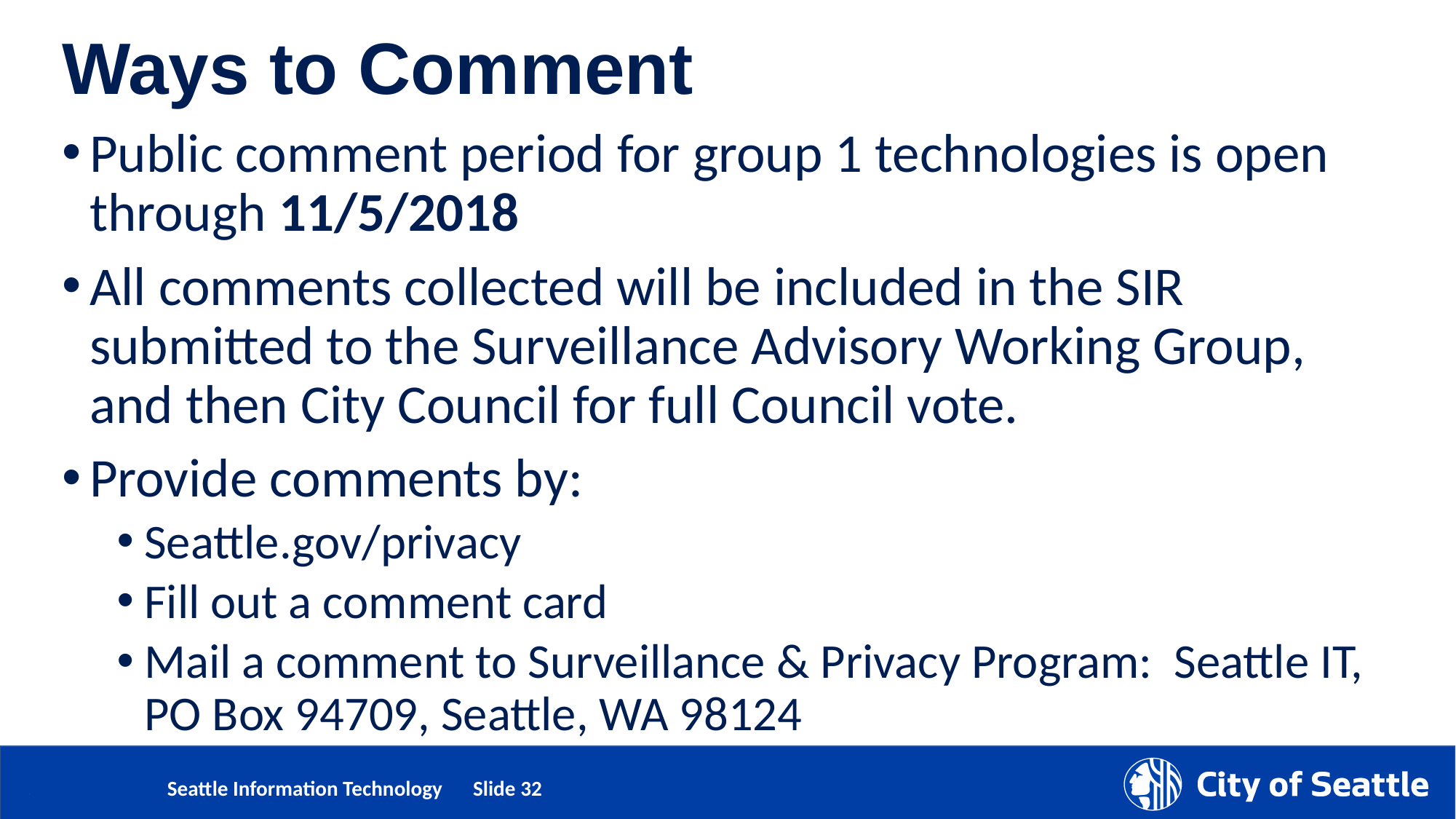

# Ways to Comment
Public comment period for group 1 technologies is open through 11/5/2018
All comments collected will be included in the SIR submitted to the Surveillance Advisory Working Group, and then City Council for full Council vote.
Provide comments by:
Seattle.gov/privacy
Fill out a comment card
Mail a comment to Surveillance & Privacy Program:  Seattle IT, PO Box 94709, Seattle, WA 98124